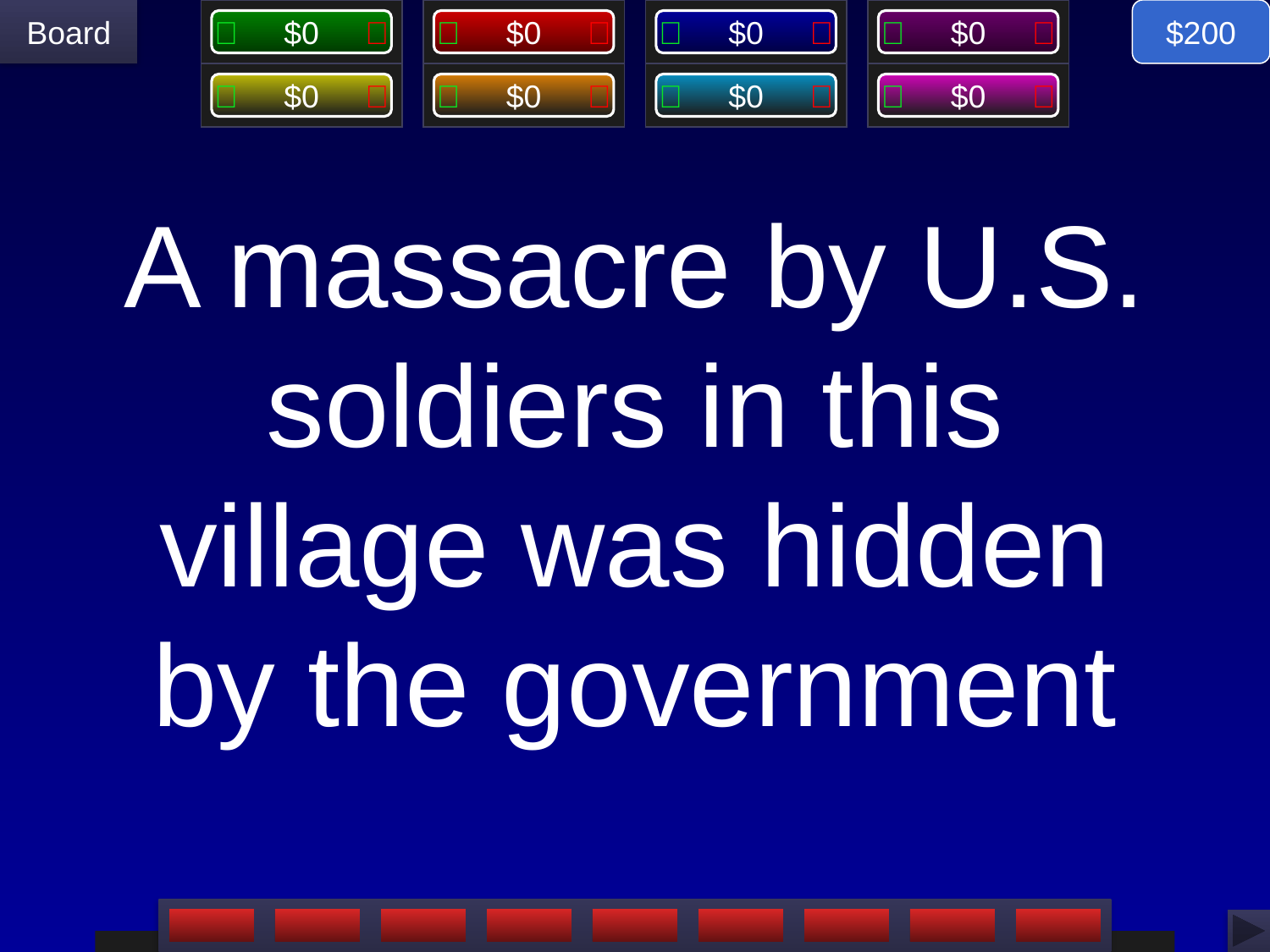

$200
# A massacre by U.S. soldiers in this village was hidden by the government